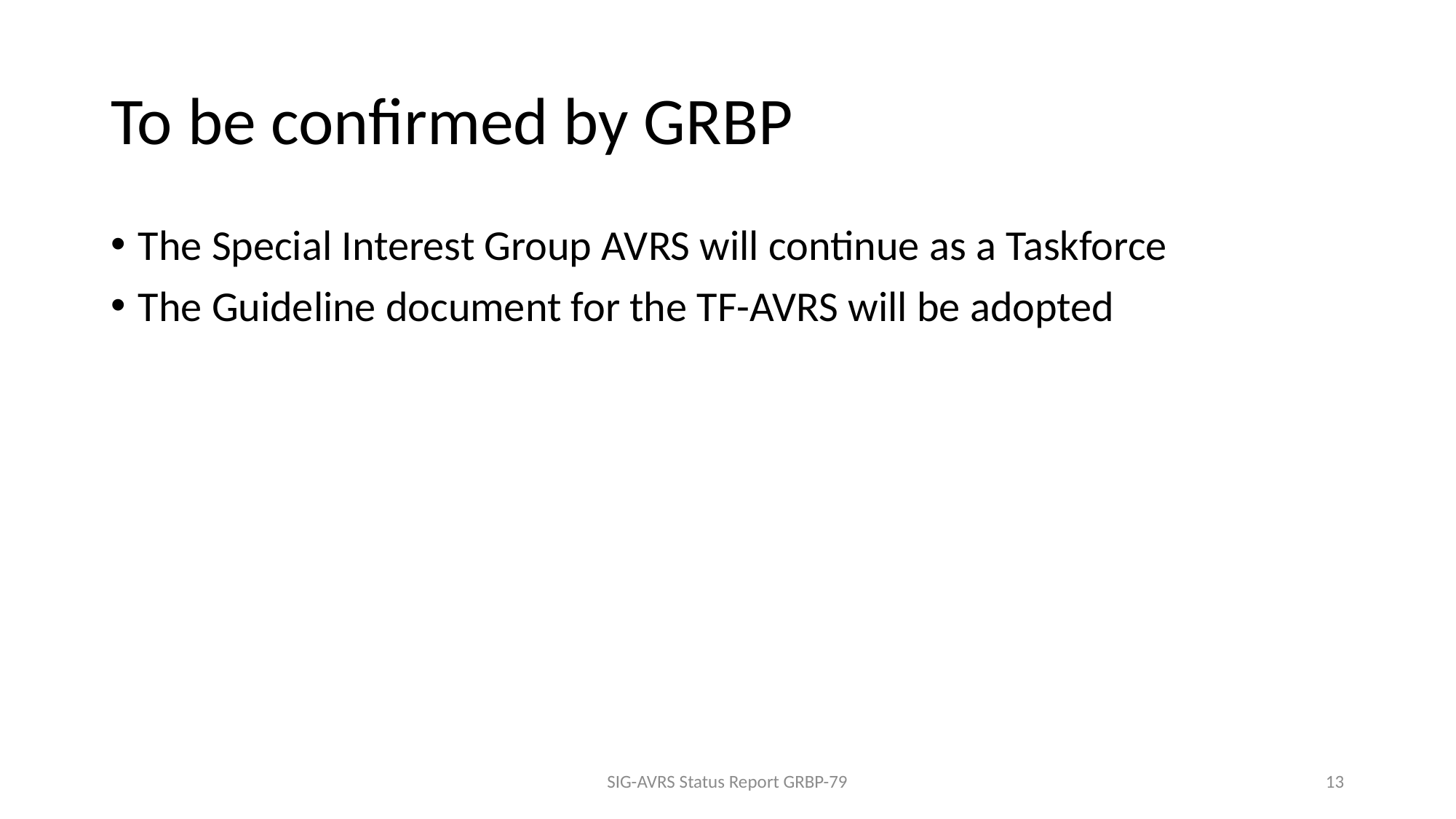

# To be confirmed by GRBP
The Special Interest Group AVRS will continue as a Taskforce
The Guideline document for the TF-AVRS will be adopted

SIG-AVRS Status Report GRBP-79
13